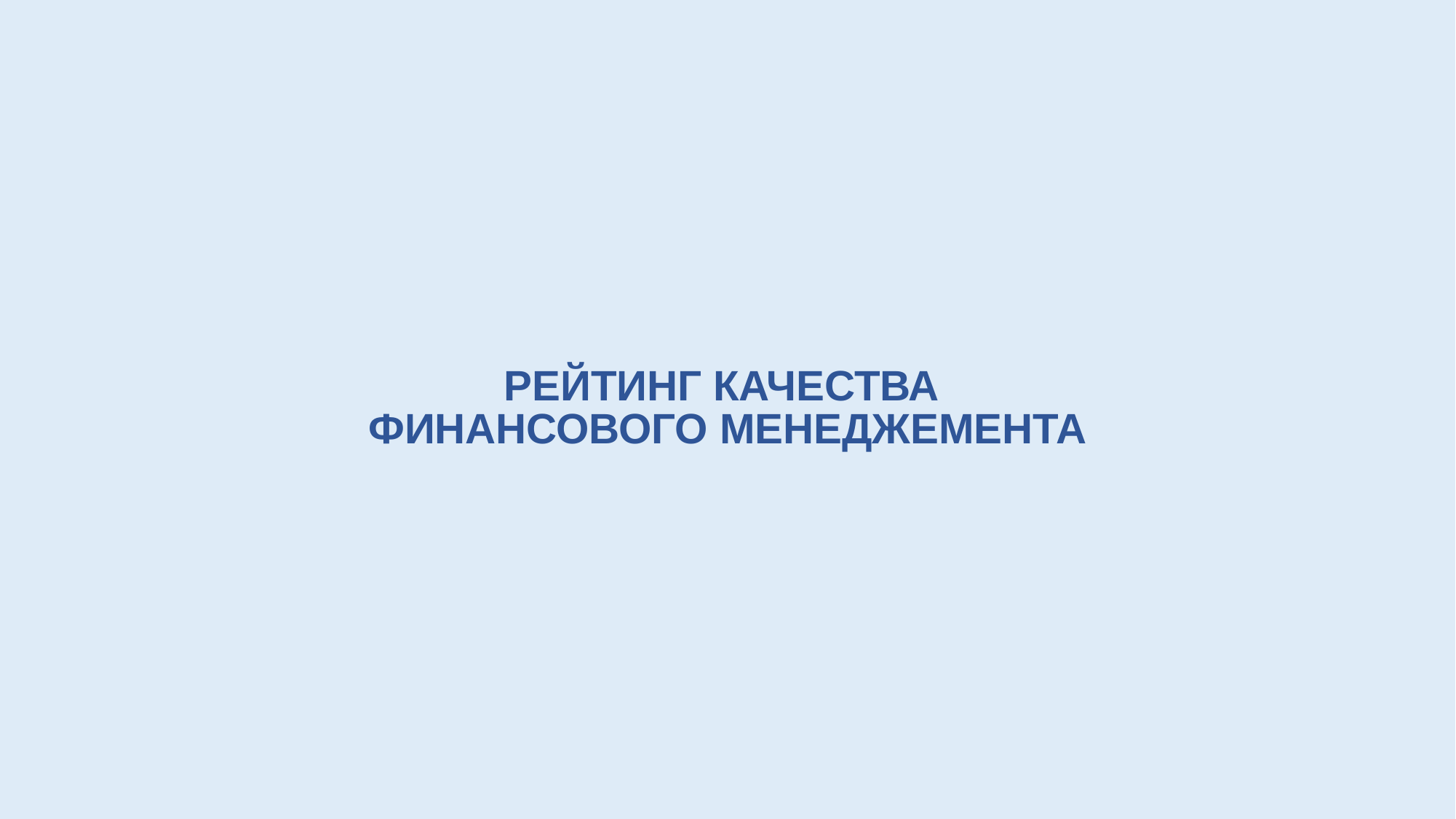

РЕЙТИНГ КАЧЕСТВА
ФИНАНСОВОГО МЕНЕДЖЕМЕНТА

| 22 |
| --- |